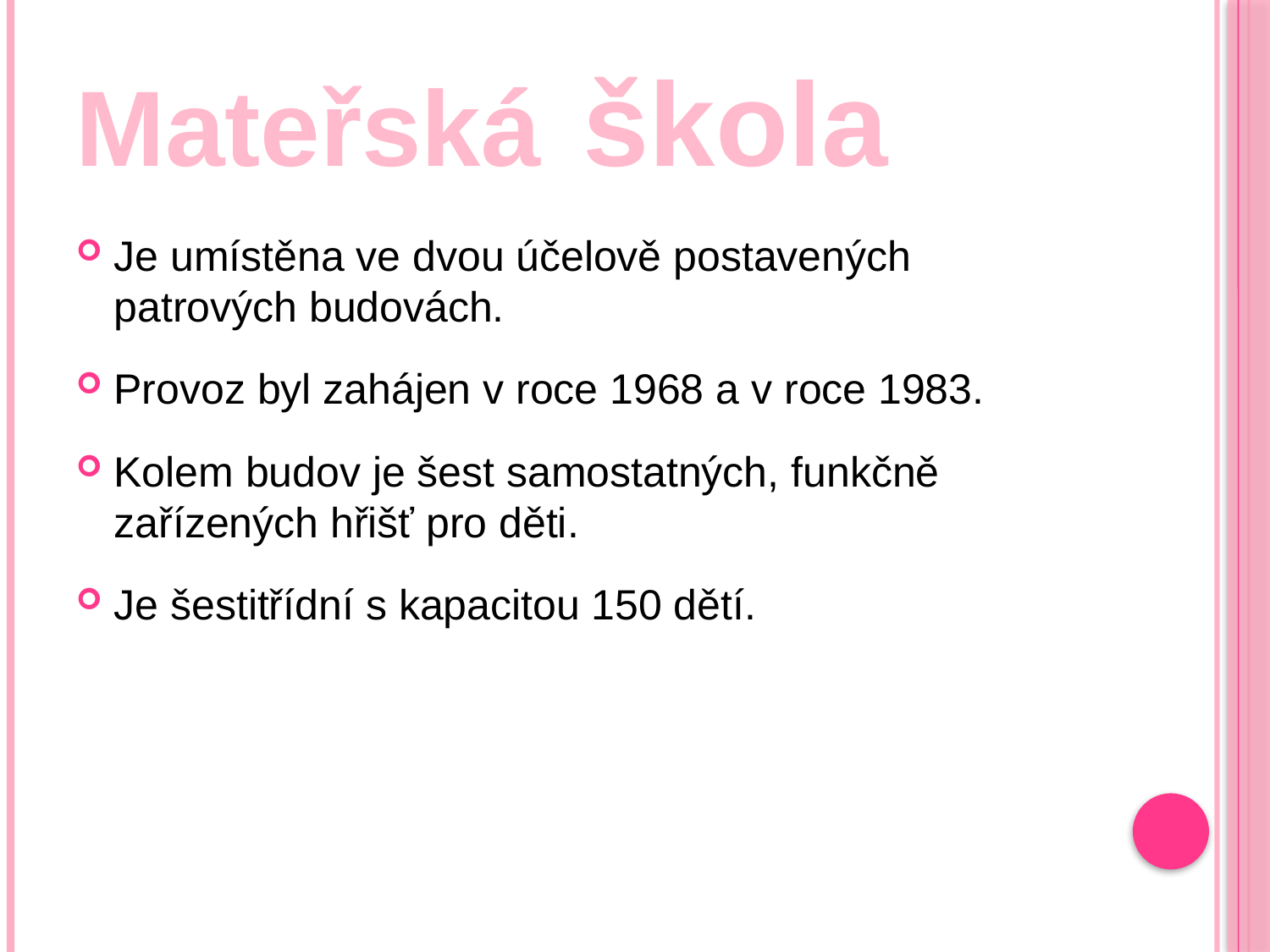

# Mateřská  škola
Je umístěna ve dvou účelově postavených patrových budovách.
Provoz byl zahájen v roce 1968 a v roce 1983.
Kolem budov je šest samostatných, funkčně zařízených hřišť pro děti.
Je šestitřídní s kapacitou 150 dětí.